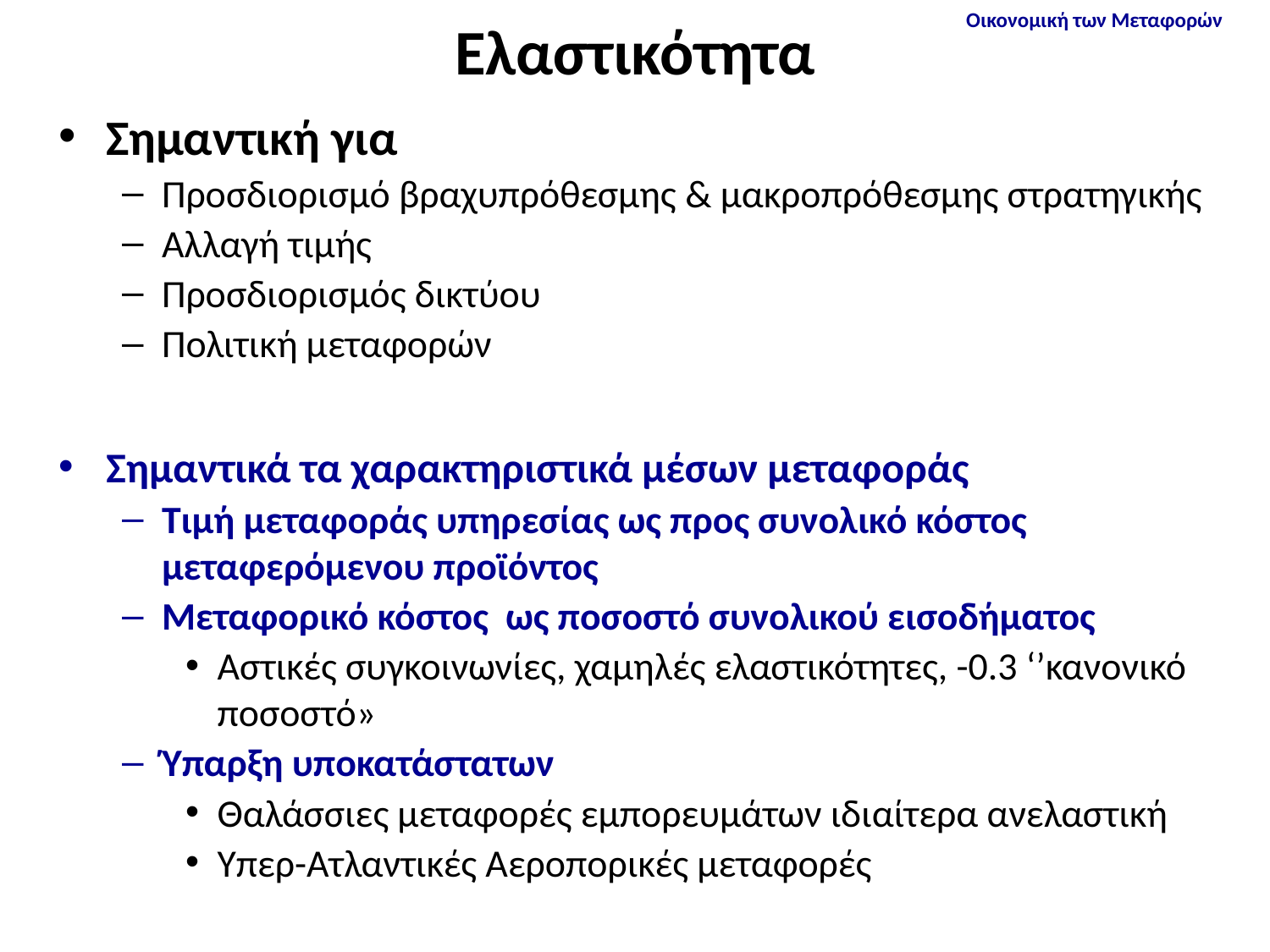

# Ελαστικότητα
Σημαντική για
Προσδιορισμό βραχυπρόθεσμης & μακροπρόθεσμης στρατηγικής
Αλλαγή τιμής
Προσδιορισμός δικτύου
Πολιτική μεταφορών

Σημαντικά τα χαρακτηριστικά μέσων μεταφοράς
Τιμή μεταφοράς υπηρεσίας ως προς συνολικό κόστος μεταφερόμενου προϊόντος
Μεταφορικό κόστος  ως ποσοστό συνολικού εισοδήματος
Αστικές συγκοινωνίες, χαμηλές ελαστικότητες, -0.3 ‘’κανονικό ποσοστό»
Ύπαρξη υποκατάστατων
Θαλάσσιες μεταφορές εμπορευμάτων ιδιαίτερα ανελαστική
Υπερ-Ατλαντικές Αεροπορικές μεταφορές